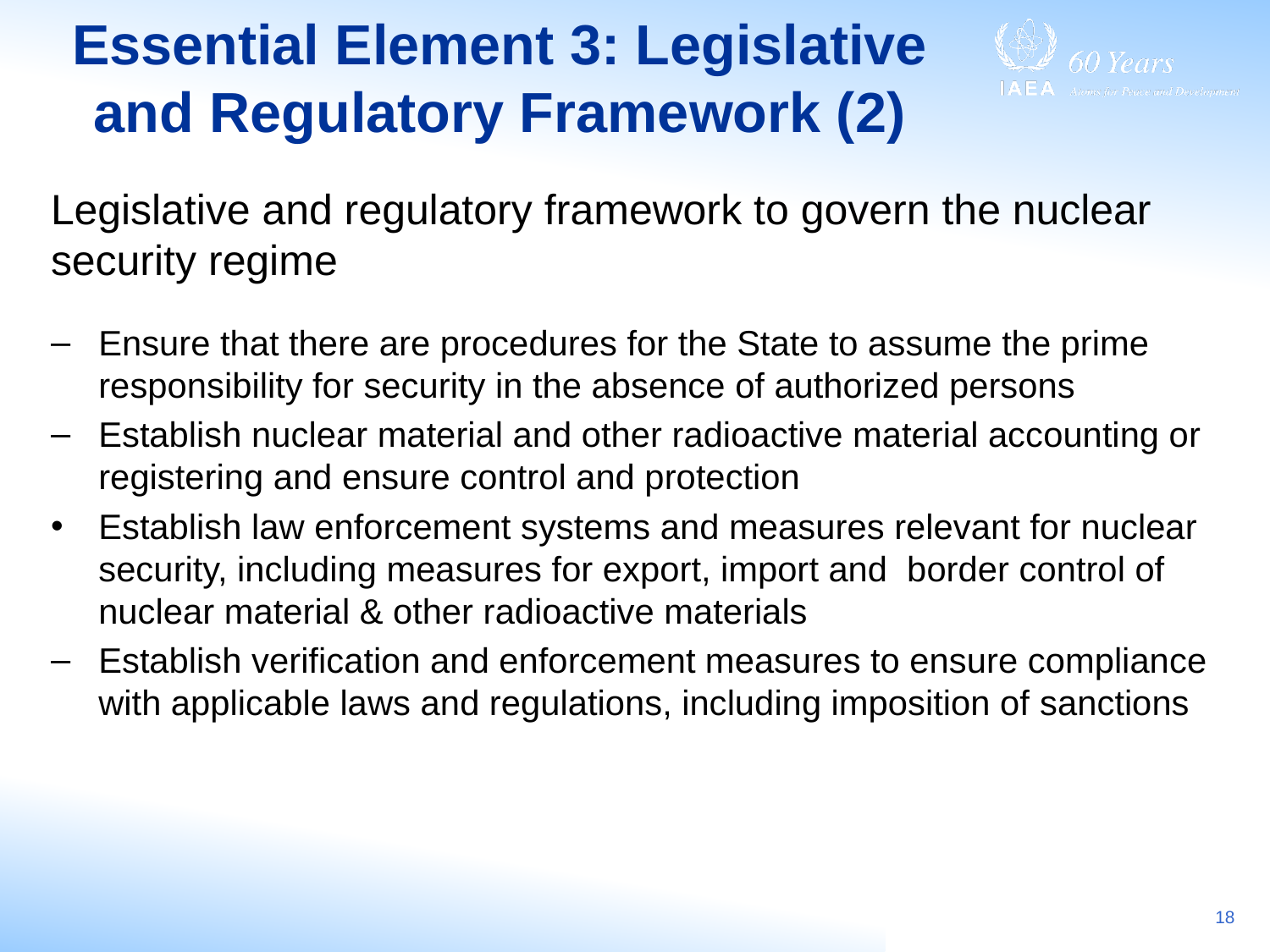

# Essential Element 3: Legislative and Regulatory Framework (2)
Legislative and regulatory framework to govern the nuclear security regime

Ensure that there are procedures for the State to assume the prime responsibility for security in the absence of authorized persons
Establish nuclear material and other radioactive material accounting or registering and ensure control and protection
Establish law enforcement systems and measures relevant for nuclear security, including measures for export, import and  border control of nuclear material & other radioactive materials
Establish verification and enforcement measures to ensure compliance with applicable laws and regulations, including imposition of sanctions

18